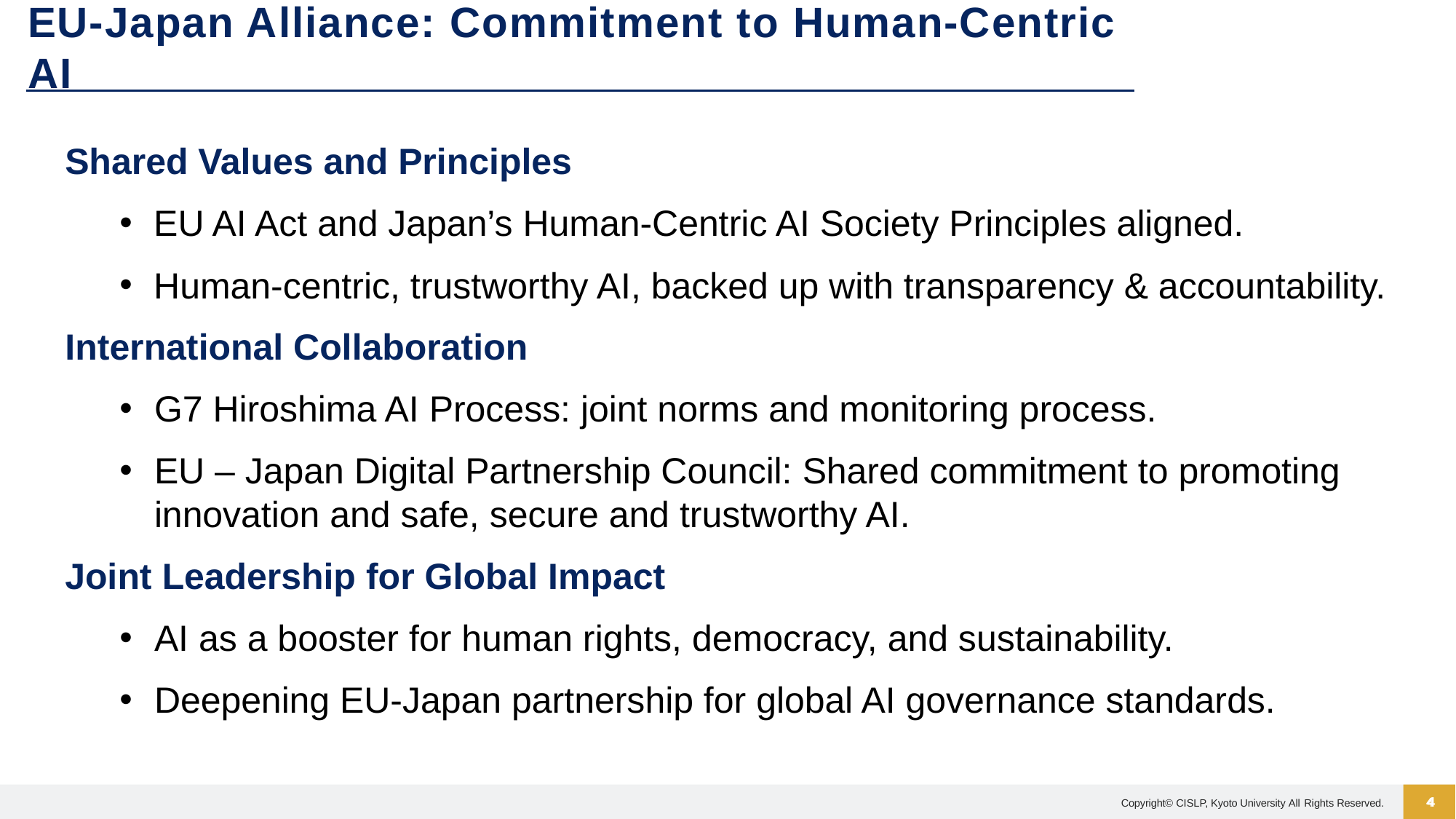

# EU-Japan Alliance: Commitment to Human-Centric AI
Shared Values and Principles
EU AI Act and Japan’s Human-Centric AI Society Principles aligned.
Human-centric, trustworthy AI, backed up with transparency & accountability.
International Collaboration
G7 Hiroshima AI Process: joint norms and monitoring process.
EU – Japan Digital Partnership Council: Shared commitment to promoting innovation and safe, secure and trustworthy AI.
Joint Leadership for Global Impact
AI as a booster for human rights, democracy, and sustainability.
Deepening EU-Japan partnership for global AI governance standards.
Copyright© CISLP, Kyoto University All Rights Reserved.	4